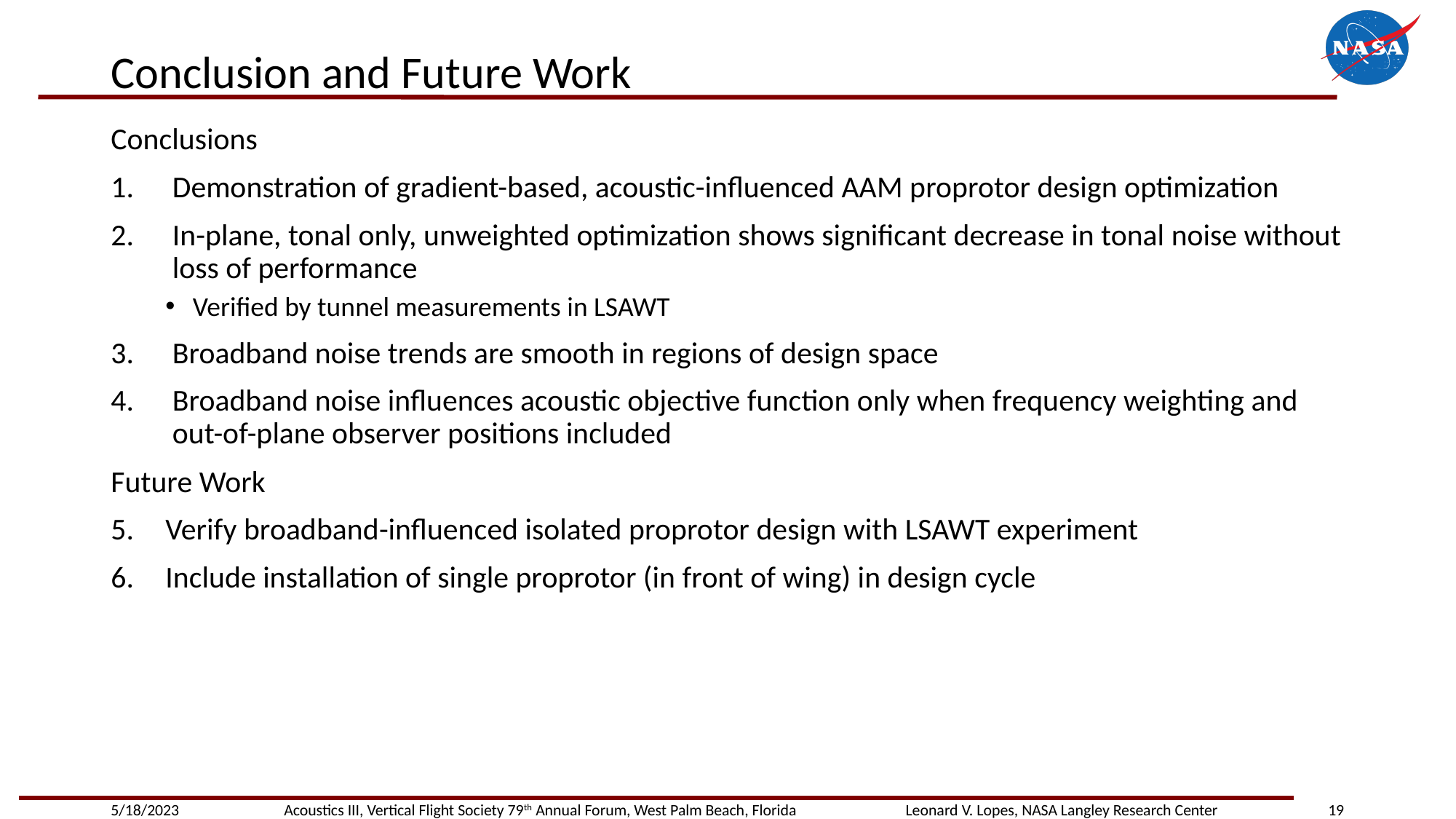

# Conclusion and Future Work
Conclusions
Demonstration of gradient-based, acoustic-influenced AAM proprotor design optimization
In-plane, tonal only, unweighted optimization shows significant decrease in tonal noise without loss of performance
Verified by tunnel measurements in LSAWT
Broadband noise trends are smooth in regions of design space
Broadband noise influences acoustic objective function only when frequency weighting and out-of-plane observer positions included
Future Work
Verify broadband-influenced isolated proprotor design with LSAWT experiment
Include installation of single proprotor (in front of wing) in design cycle
5/18/2023
Acoustics III, Vertical Flight Society 79th Annual Forum, West Palm Beach, Florida
19